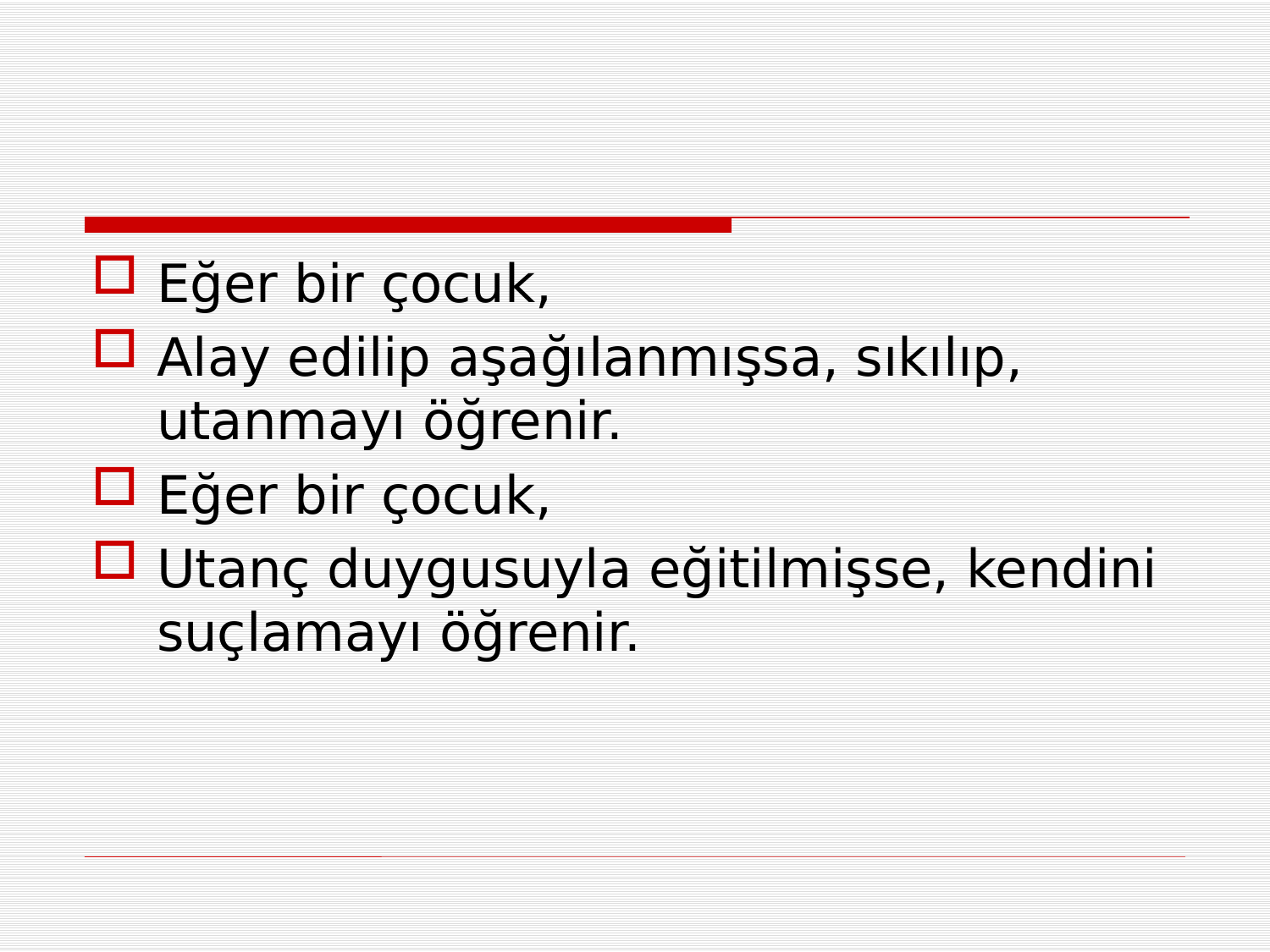

#
Eğer bir çocuk,
Alay edilip aşağılanmışsa, sıkılıp, utanmayı öğrenir.
Eğer bir çocuk,
Utanç duygusuyla eğitilmişse, kendini suçlamayı öğrenir.